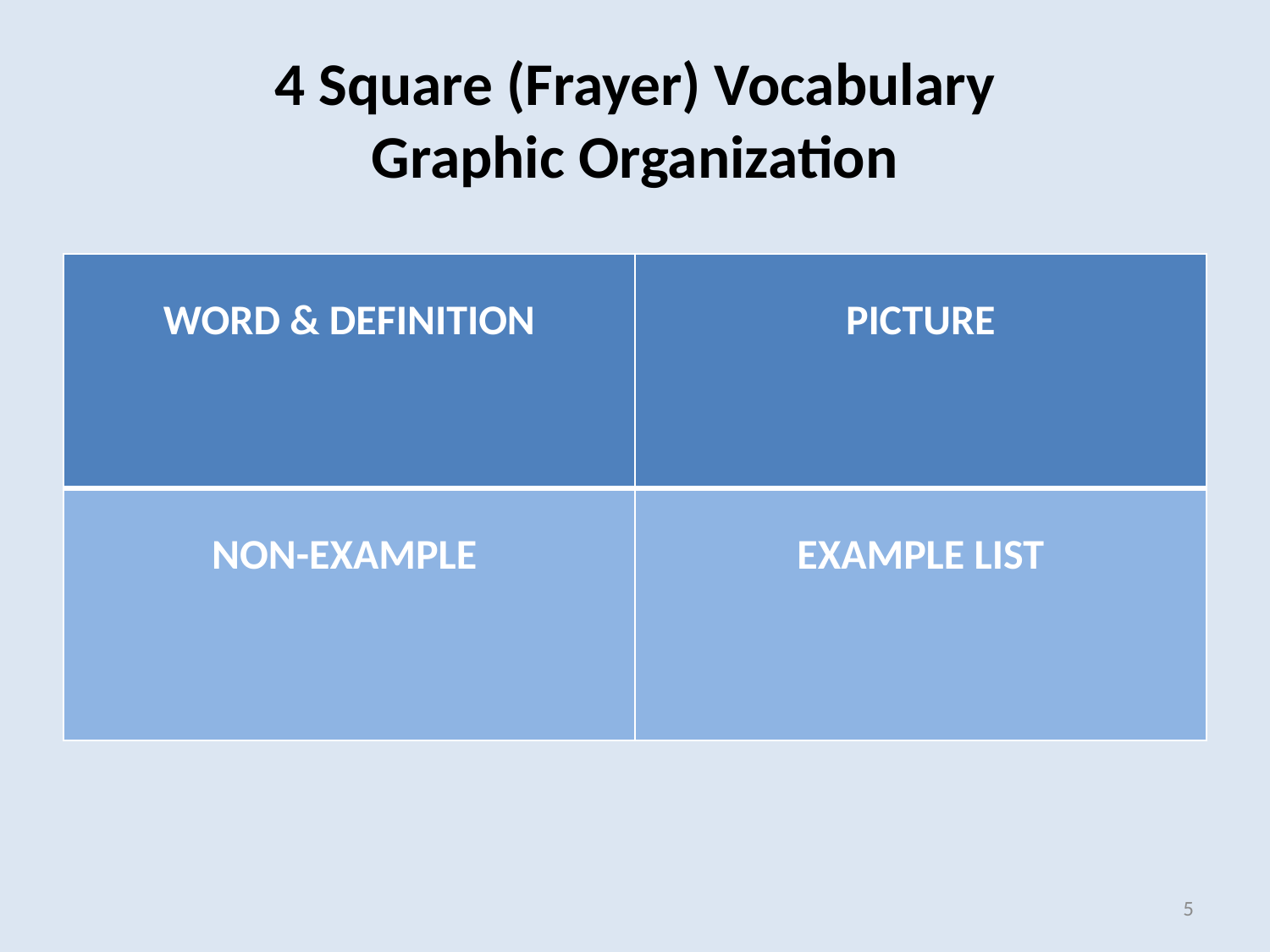

# 4 Square (Frayer) Vocabulary Graphic Organization
| WORD & DEFINITION | PICTURE |
| --- | --- |
| NON-EXAMPLE | EXAMPLE LIST |
5